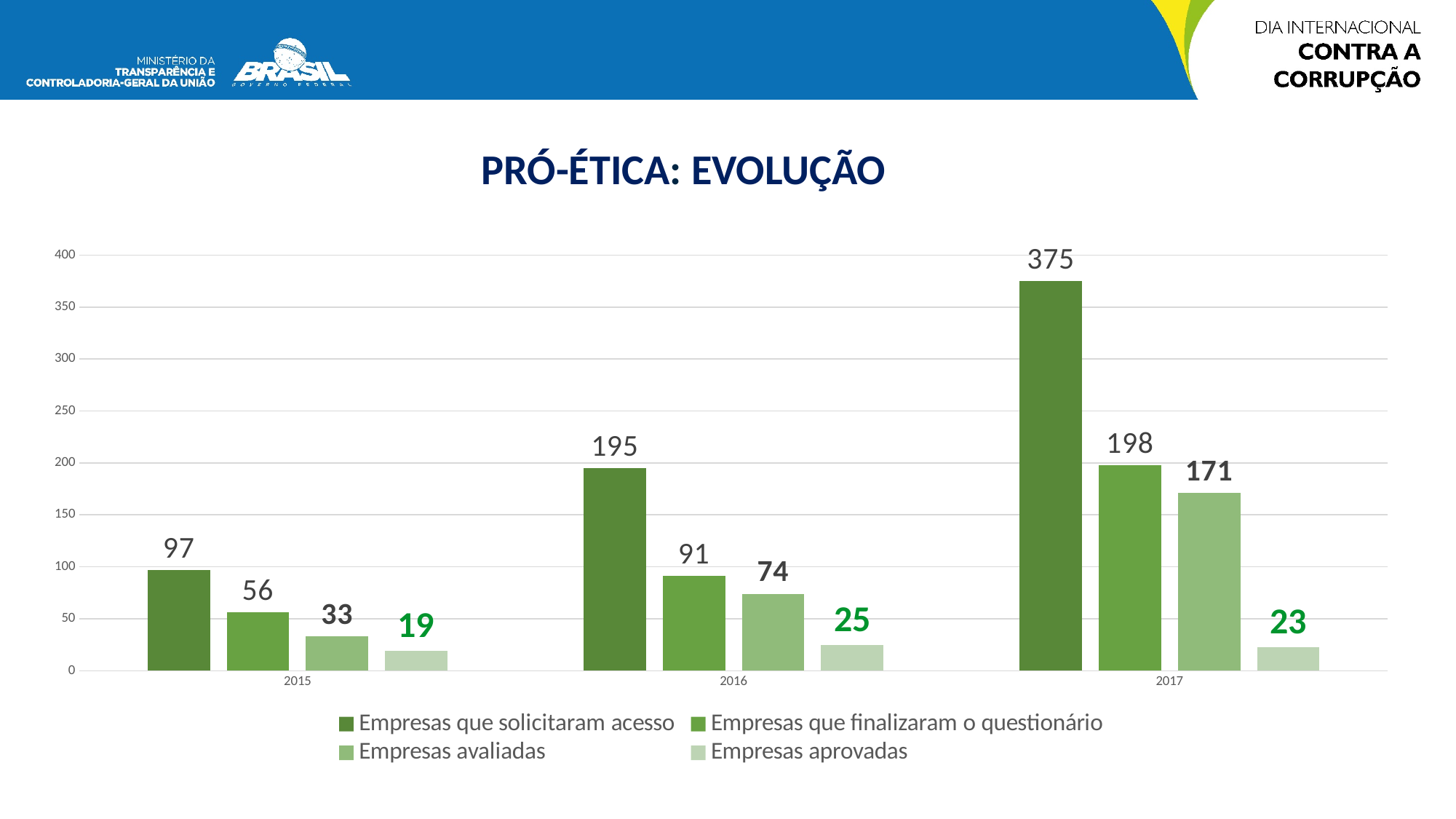

PRÓ-ÉTICA: EVOLUÇÃO

### Chart

| Category | Empresas que solicitaram acesso | Empresas que finalizaram o questionário | Empresas avaliadas | Empresas aprovadas |
|---|---|---|---|---|
| 2015 | 97.0 | 56.0 | 33.0 | 19.0 |
| 2016 | 195.0 | 91.0 | 74.0 | 25.0 |
| 2017 | 375.0 | 198.0 | 171.0 | 23.0 |